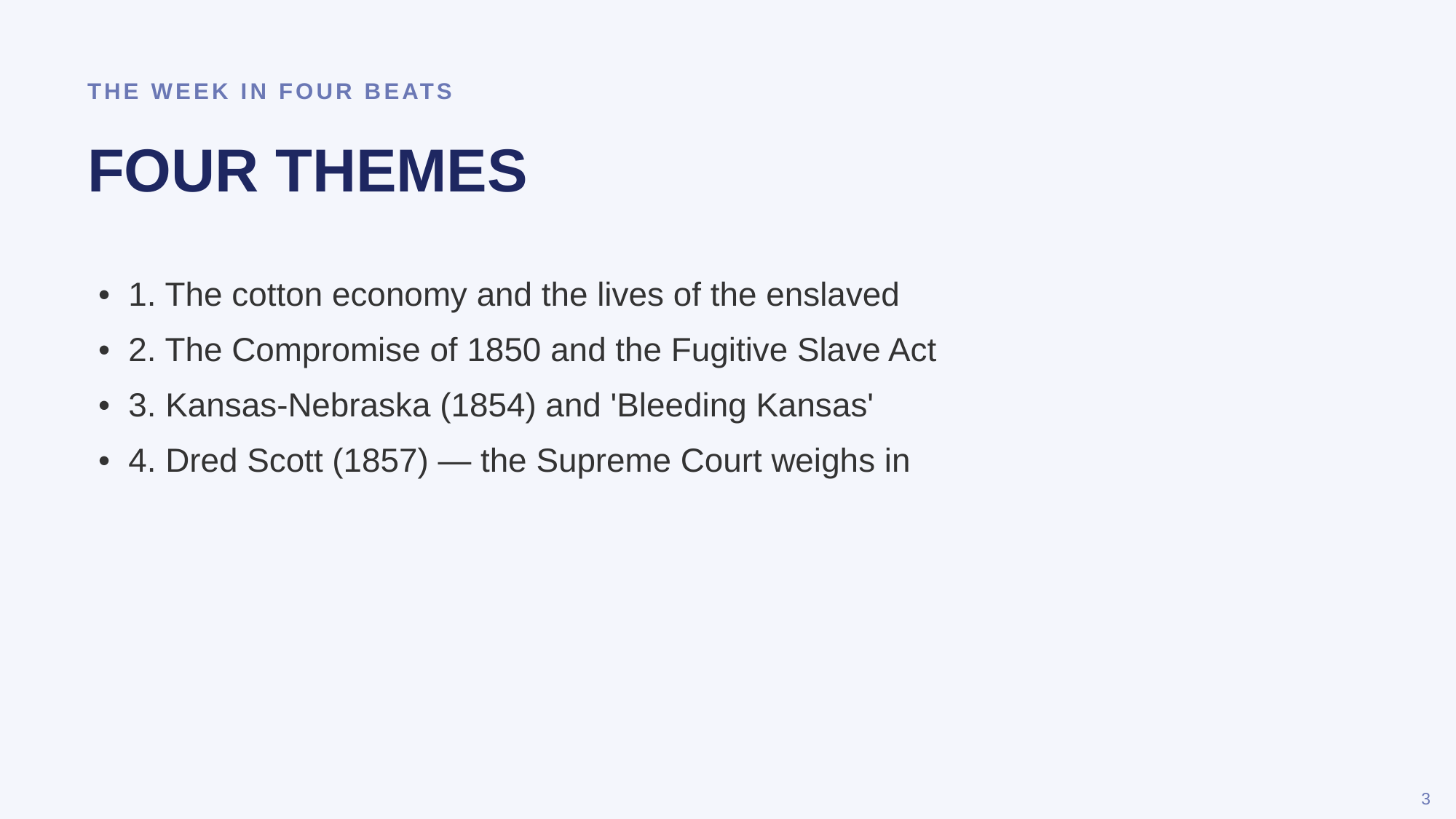

THE WEEK IN FOUR BEATS
FOUR THEMES
•  1. The cotton economy and the lives of the enslaved
•  2. The Compromise of 1850 and the Fugitive Slave Act
•  3. Kansas-Nebraska (1854) and 'Bleeding Kansas'
•  4. Dred Scott (1857) — the Supreme Court weighs in
3